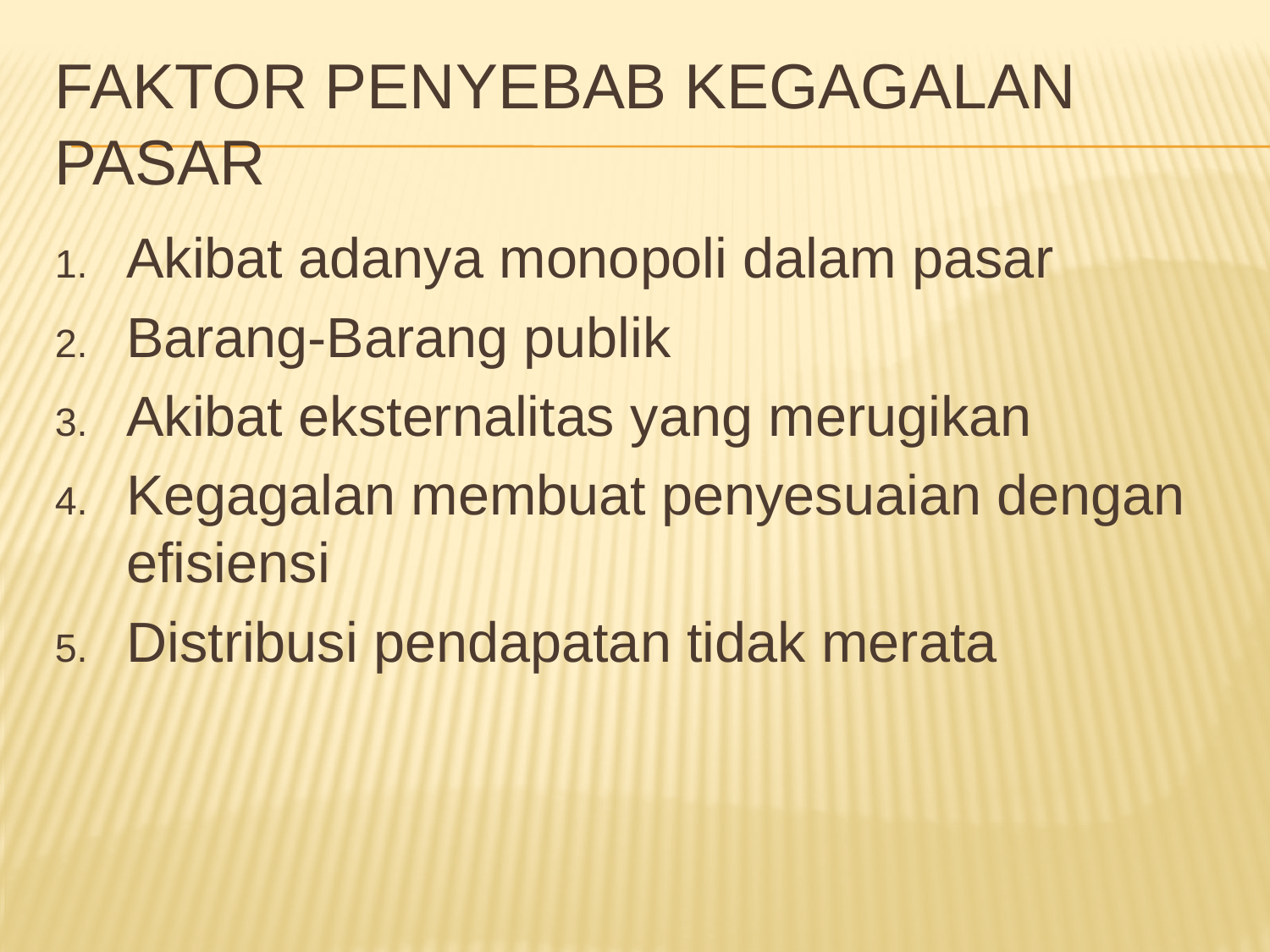

# Faktor Penyebab Kegagalan Pasar
Akibat adanya monopoli dalam pasar
Barang-Barang publik
Akibat eksternalitas yang merugikan
Kegagalan membuat penyesuaian dengan efisiensi
Distribusi pendapatan tidak merata